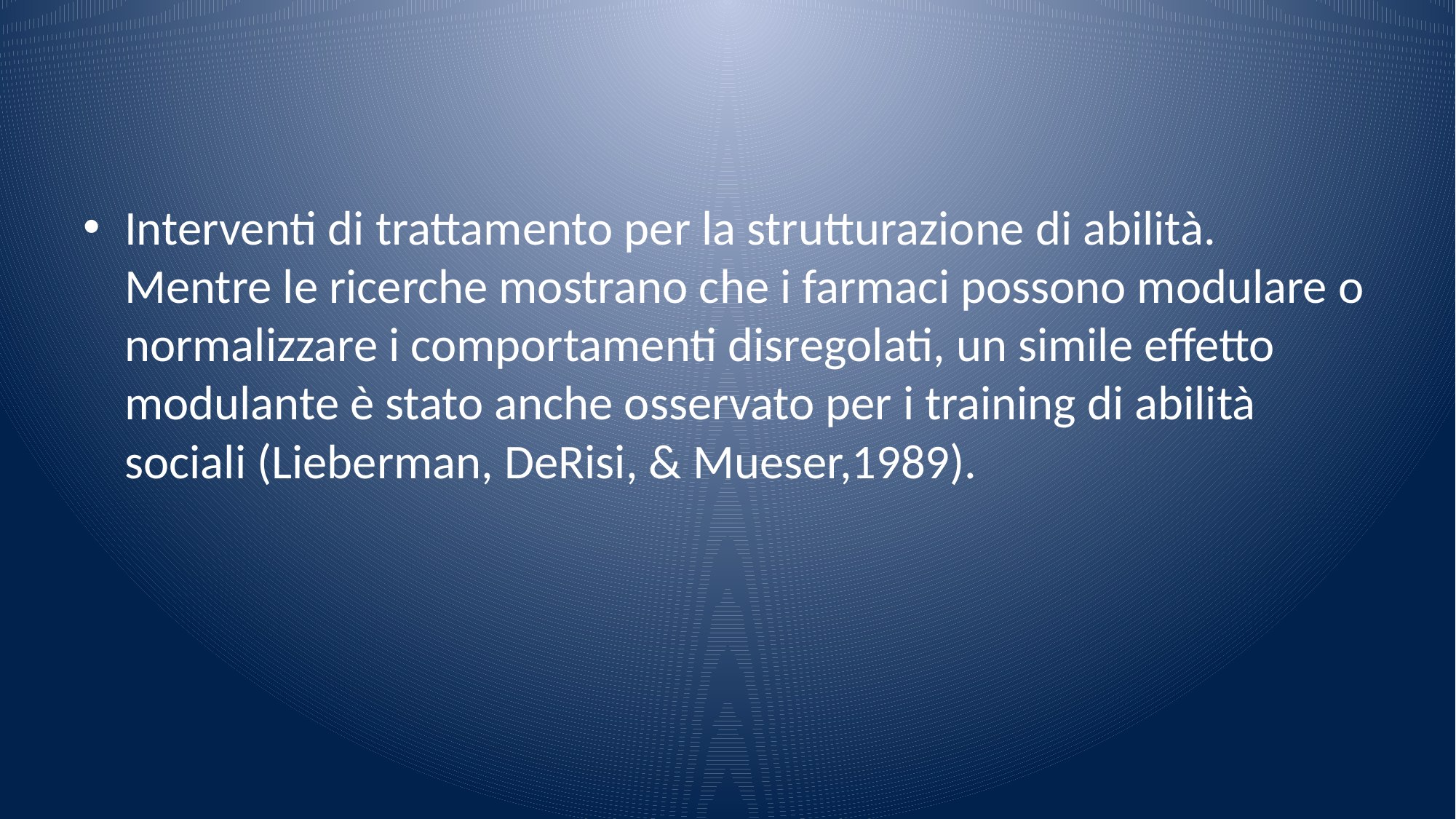

#
Interventi di trattamento per la strutturazione di abilità. Mentre le ricerche mostrano che i farmaci possono modulare o normalizzare i comportamenti disregolati, un simile effetto modulante è stato anche osservato per i training di abilità sociali (Lieberman, DeRisi, & Mueser,1989).